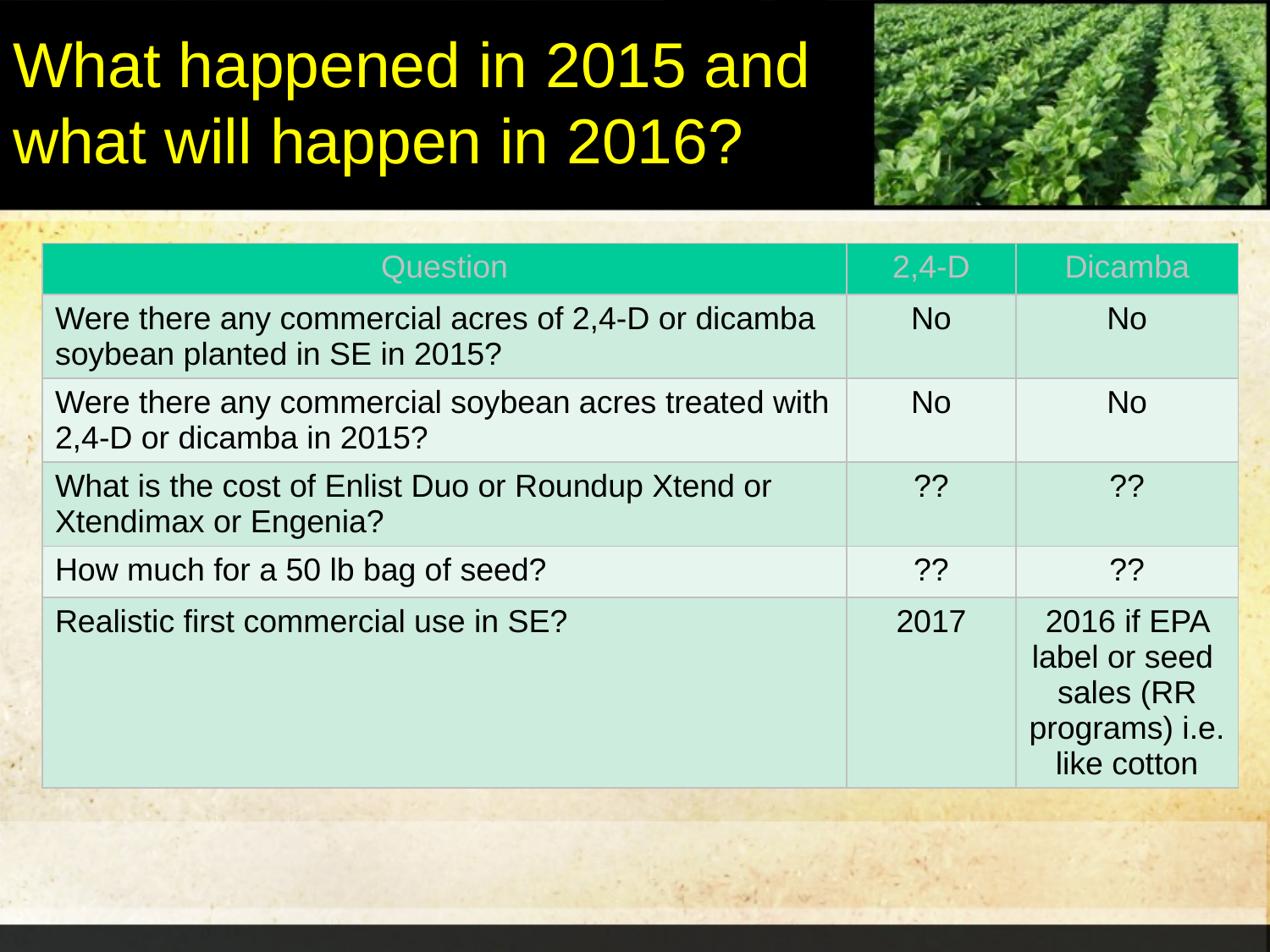

# What happened in 2015 and what will happen in 2016?
| Question | 2,4-D | Dicamba |
| --- | --- | --- |
| Were there any commercial acres of 2,4-D or dicamba soybean planted in SE in 2015? | No | No |
| Were there any commercial soybean acres treated with 2,4-D or dicamba in 2015? | No | No |
| What is the cost of Enlist Duo or Roundup Xtend or Xtendimax or Engenia? | ?? | ?? |
| How much for a 50 lb bag of seed? | ?? | ?? |
| Realistic first commercial use in SE? | 2017 | 2016 if EPA label or seed sales (RR programs) i.e. like cotton |